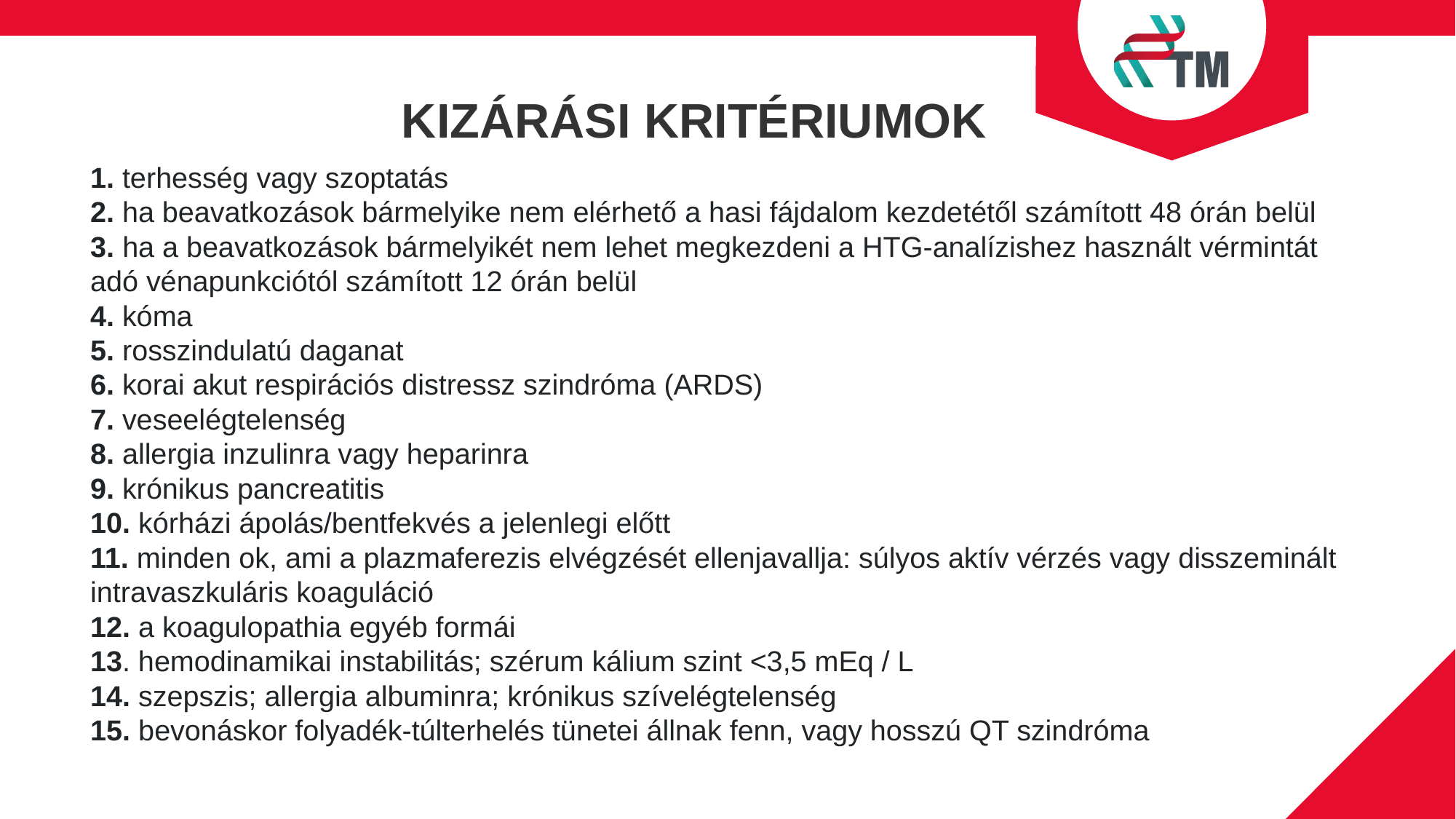

KIZÁRÁSI KRITÉRIUMOK
1. terhesség vagy szoptatás
2. ha beavatkozások bármelyike nem elérhető a hasi fájdalom kezdetétől számított 48 órán belül
3. ha a beavatkozások bármelyikét nem lehet megkezdeni a HTG-analízishez használt vérmintát adó vénapunkciótól számított 12 órán belül
4. kóma
5. rosszindulatú daganat
6. korai akut respirációs distressz szindróma (ARDS)
7. veseelégtelenség
8. allergia inzulinra vagy heparinra
9. krónikus pancreatitis
10. kórházi ápolás/bentfekvés a jelenlegi előtt
11. minden ok, ami a plazmaferezis elvégzését ellenjavallja: súlyos aktív vérzés vagy disszeminált intravaszkuláris koaguláció
12. a koagulopathia egyéb formái
13. hemodinamikai instabilitás; szérum kálium szint <3,5 mEq / L
14. szepszis; allergia albuminra; krónikus szívelégtelenség
15. bevonáskor folyadék-túlterhelés tünetei állnak fenn, vagy hosszú QT szindróma